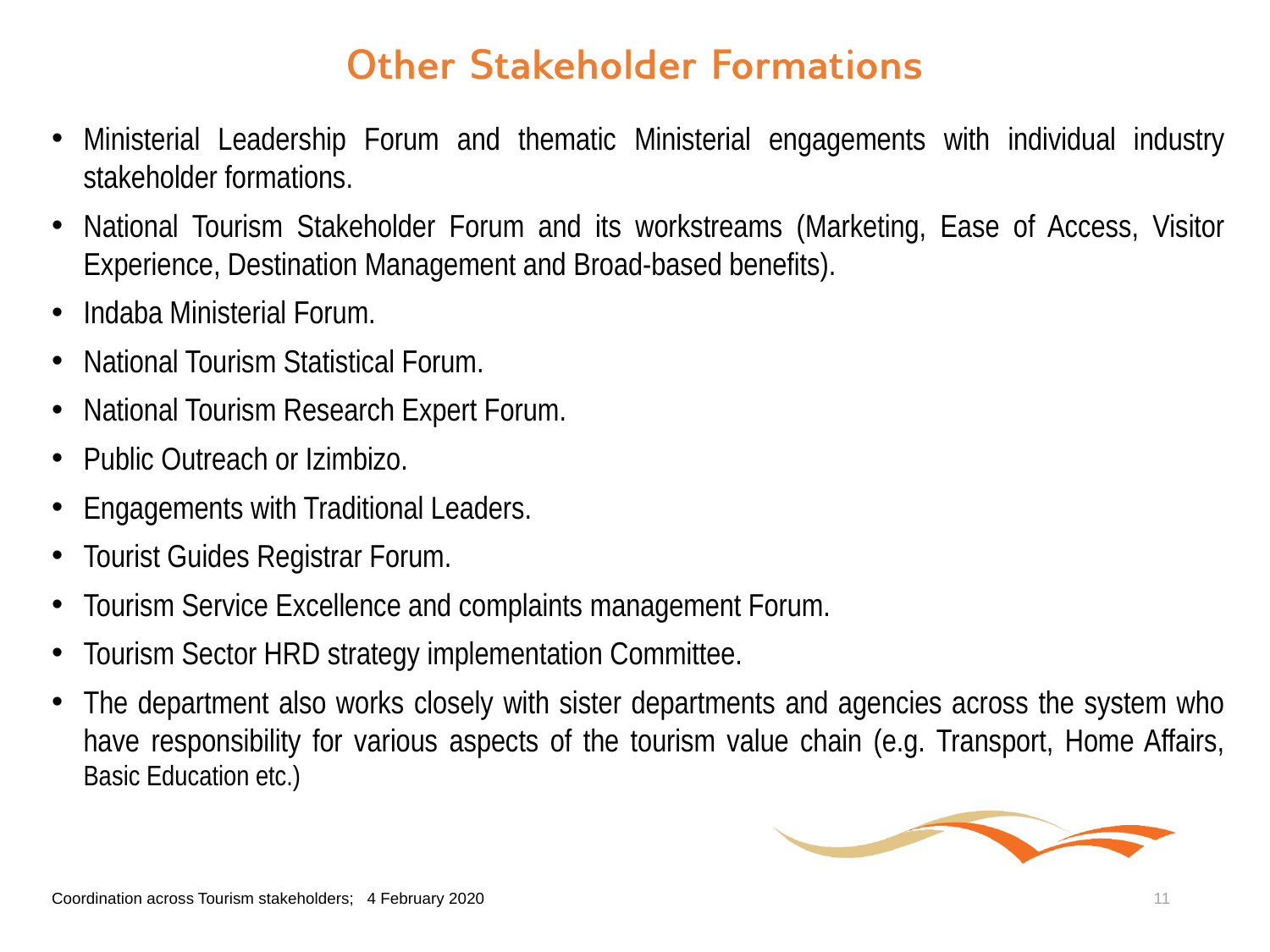

# Other Stakeholder Formations
Ministerial Leadership Forum and thematic Ministerial engagements with individual industry stakeholder formations.
National Tourism Stakeholder Forum and its workstreams (Marketing, Ease of Access, Visitor Experience, Destination Management and Broad-based benefits).
Indaba Ministerial Forum.
National Tourism Statistical Forum.
National Tourism Research Expert Forum.
Public Outreach or Izimbizo.
Engagements with Traditional Leaders.
Tourist Guides Registrar Forum.
Tourism Service Excellence and complaints management Forum.
Tourism Sector HRD strategy implementation Committee.
The department also works closely with sister departments and agencies across the system who have responsibility for various aspects of the tourism value chain (e.g. Transport, Home Affairs, Basic Education etc.)
Coordination across Tourism stakeholders;   4 February 2020
11